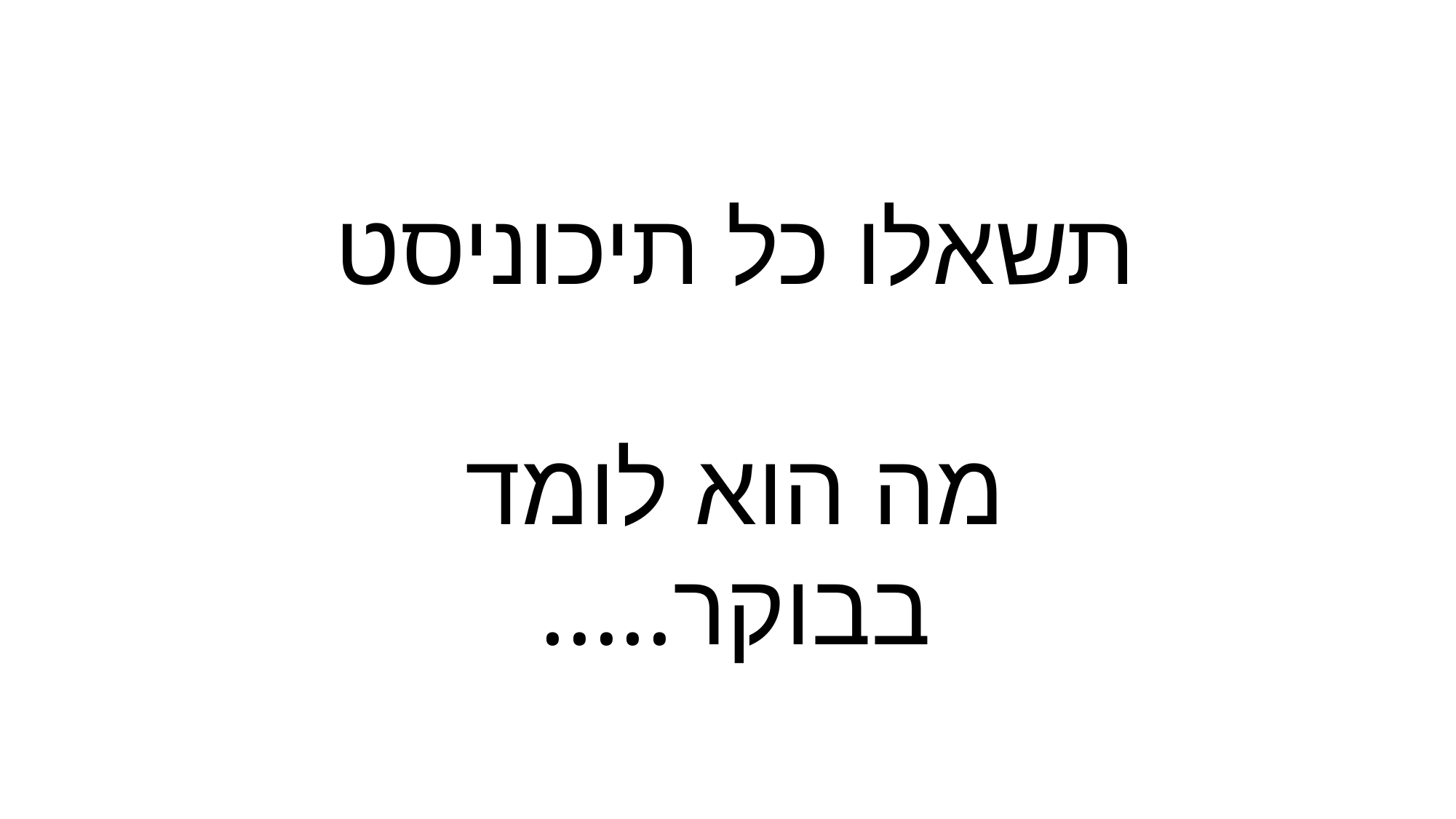

תשאלו כל תיכוניסט

מה הוא לומד בבוקר.....